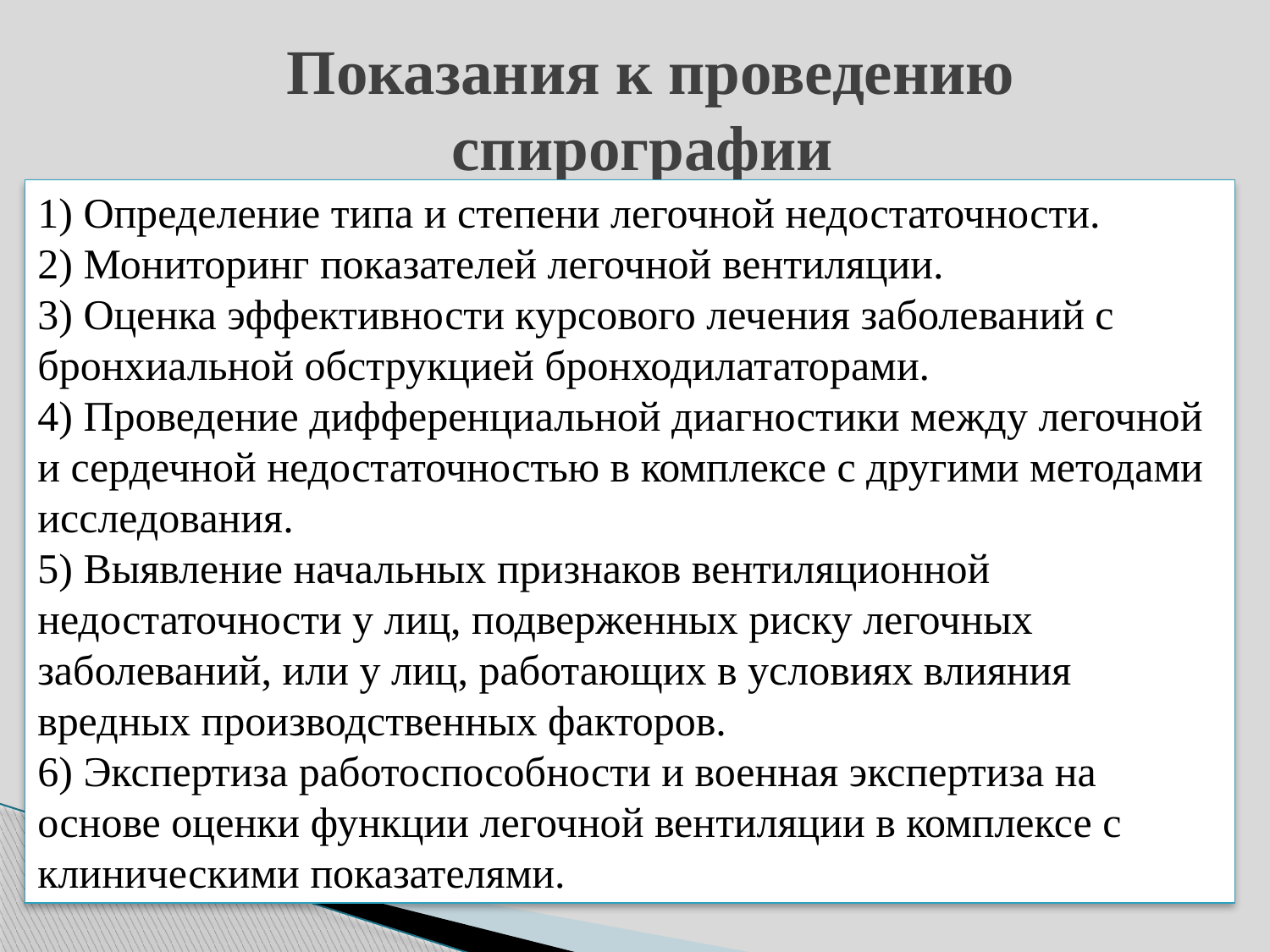

# Показания к проведению спирографии
1) Определение типа и степени легочной недостаточности.
2) Мониторинг показателей легочной вентиляции.
3) Оценка эффективности курсового лечения заболеваний с бронхиальной обструкцией бронходилататорами.
4) Проведение дифференциальной диагностики между легочной и сердечной недостаточностью в комплексе с другими методами исследования.
5) Выявление начальных признаков вентиляционной недостаточности у лиц, подверженных риску легочных заболеваний, или у лиц, работающих в условиях влияния вредных производственных факторов.
6) Экспертиза работоспособности и военная экспертиза на основе оценки функции легочной вентиляции в комплексе с клиническими показателями.